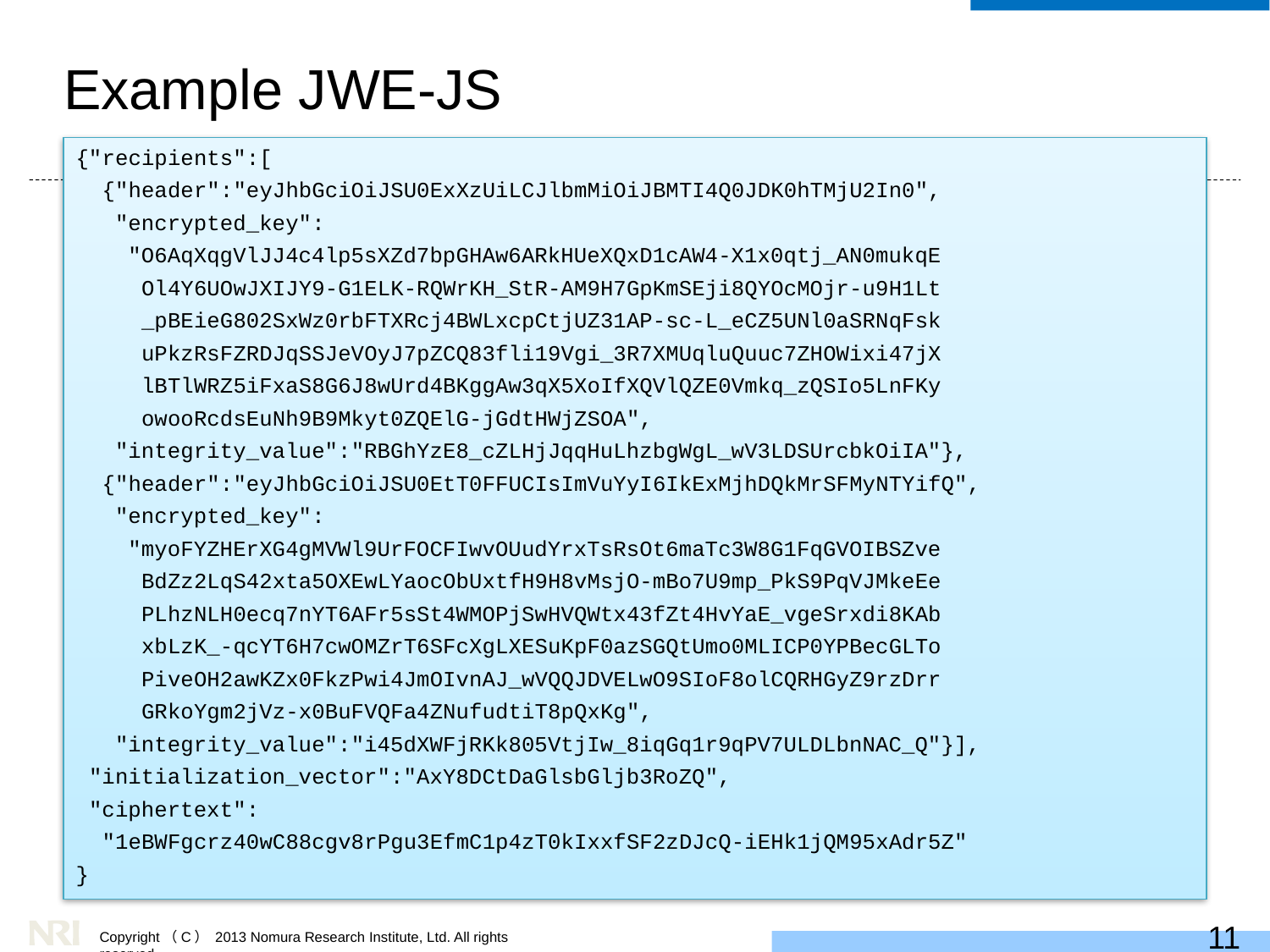

# Example JWE-JS
{"recipients":[
  {"header":"eyJhbGciOiJSU0ExXzUiLCJlbmMiOiJBMTI4Q0JDK0hTMjU2In0",
   "encrypted_key":
    "O6AqXqgVlJJ4c4lp5sXZd7bpGHAw6ARkHUeXQxD1cAW4-X1x0qtj_AN0mukqE
     Ol4Y6UOwJXIJY9-G1ELK-RQWrKH_StR-AM9H7GpKmSEji8QYOcMOjr-u9H1Lt
     _pBEieG802SxWz0rbFTXRcj4BWLxcpCtjUZ31AP-sc-L_eCZ5UNl0aSRNqFsk
     uPkzRsFZRDJqSSJeVOyJ7pZCQ83fli19Vgi_3R7XMUqluQuuc7ZHOWixi47jX
     lBTlWRZ5iFxaS8G6J8wUrd4BKggAw3qX5XoIfXQVlQZE0Vmkq_zQSIo5LnFKy
     owooRcdsEuNh9B9Mkyt0ZQElG-jGdtHWjZSOA",
   "integrity_value":"RBGhYzE8_cZLHjJqqHuLhzbgWgL_wV3LDSUrcbkOiIA"},
  {"header":"eyJhbGciOiJSU0EtT0FFUCIsImVuYyI6IkExMjhDQkMrSFMyNTYifQ",
   "encrypted_key":
    "myoFYZHErXG4gMVWl9UrFOCFIwvOUudYrxTsRsOt6maTc3W8G1FqGVOIBSZve
     BdZz2LqS42xta5OXEwLYaocObUxtfH9H8vMsjO-mBo7U9mp_PkS9PqVJMkeEe
     PLhzNLH0ecq7nYT6AFr5sSt4WMOPjSwHVQWtx43fZt4HvYaE_vgeSrxdi8KAb
     xbLzK_-qcYT6H7cwOMZrT6SFcXgLXESuKpF0azSGQtUmo0MLICP0YPBecGLTo
     PiveOH2awKZx0FkzPwi4JmOIvnAJ_wVQQJDVELwO9SIoF8olCQRHGyZ9rzDrr
     GRkoYgm2jVz-x0BuFVQFa4ZNufudtiT8pQxKg",
   "integrity_value":"i45dXWFjRKk805VtjIw_8iqGq1r9qPV7ULDLbnNAC_Q"}],
 "initialization_vector":"AxY8DCtDaGlsbGljb3RoZQ",
 "ciphertext":
  "1eBWFgcrz40wC88cgv8rPgu3EfmC1p4zT0kIxxfSF2zDJcQ-iEHk1jQM95xAdr5Z"
}
11